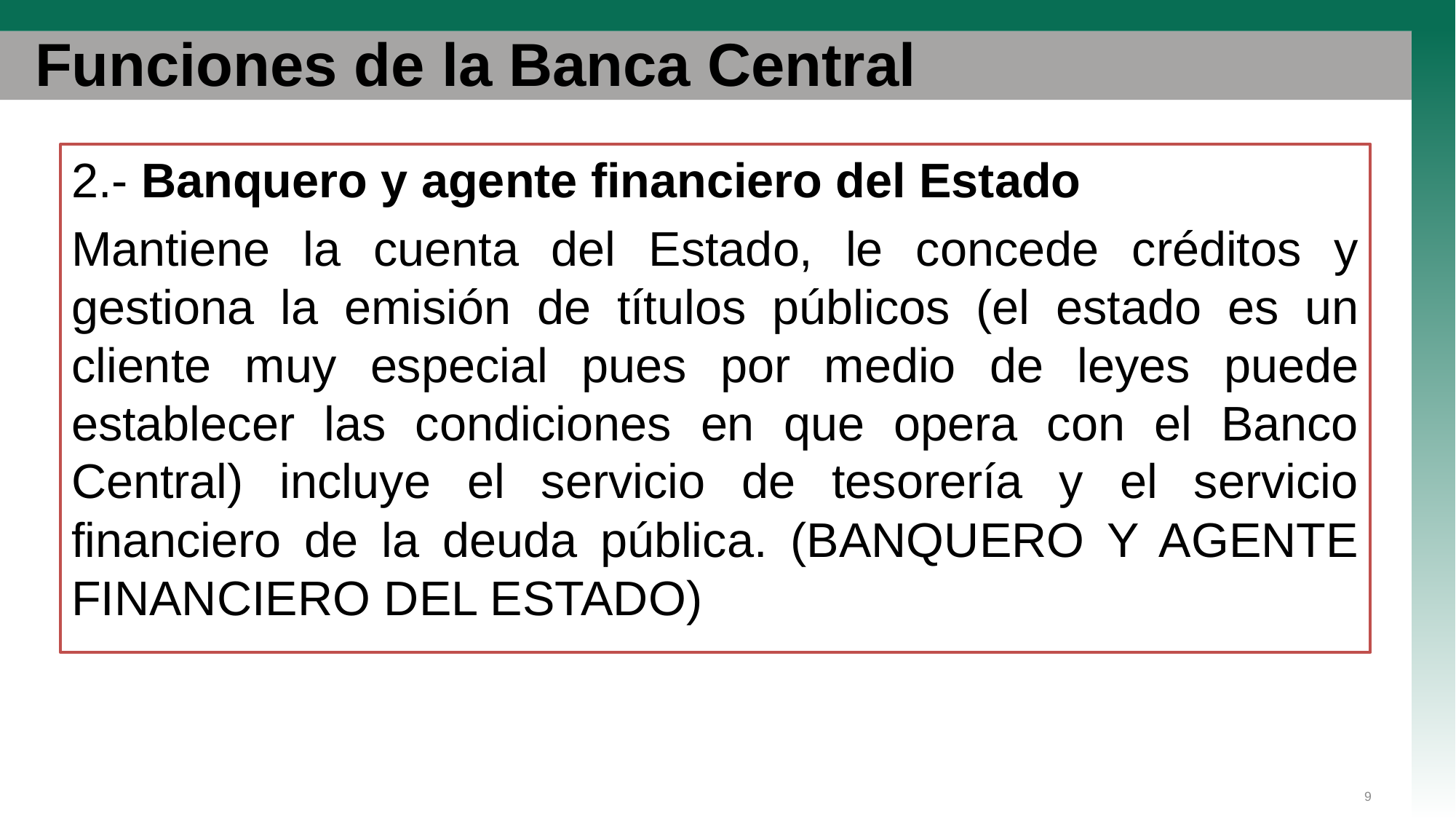

# Funciones de la Banca Central
2.- Banquero y agente financiero del Estado
Mantiene la cuenta del Estado, le concede créditos y gestiona la emisión de títulos públicos (el estado es un cliente muy especial pues por medio de leyes puede establecer las condiciones en que opera con el Banco Central) incluye el servicio de tesorería y el servicio financiero de la deuda pública. (BANQUERO Y AGENTE FINANCIERO DEL ESTADO)
9